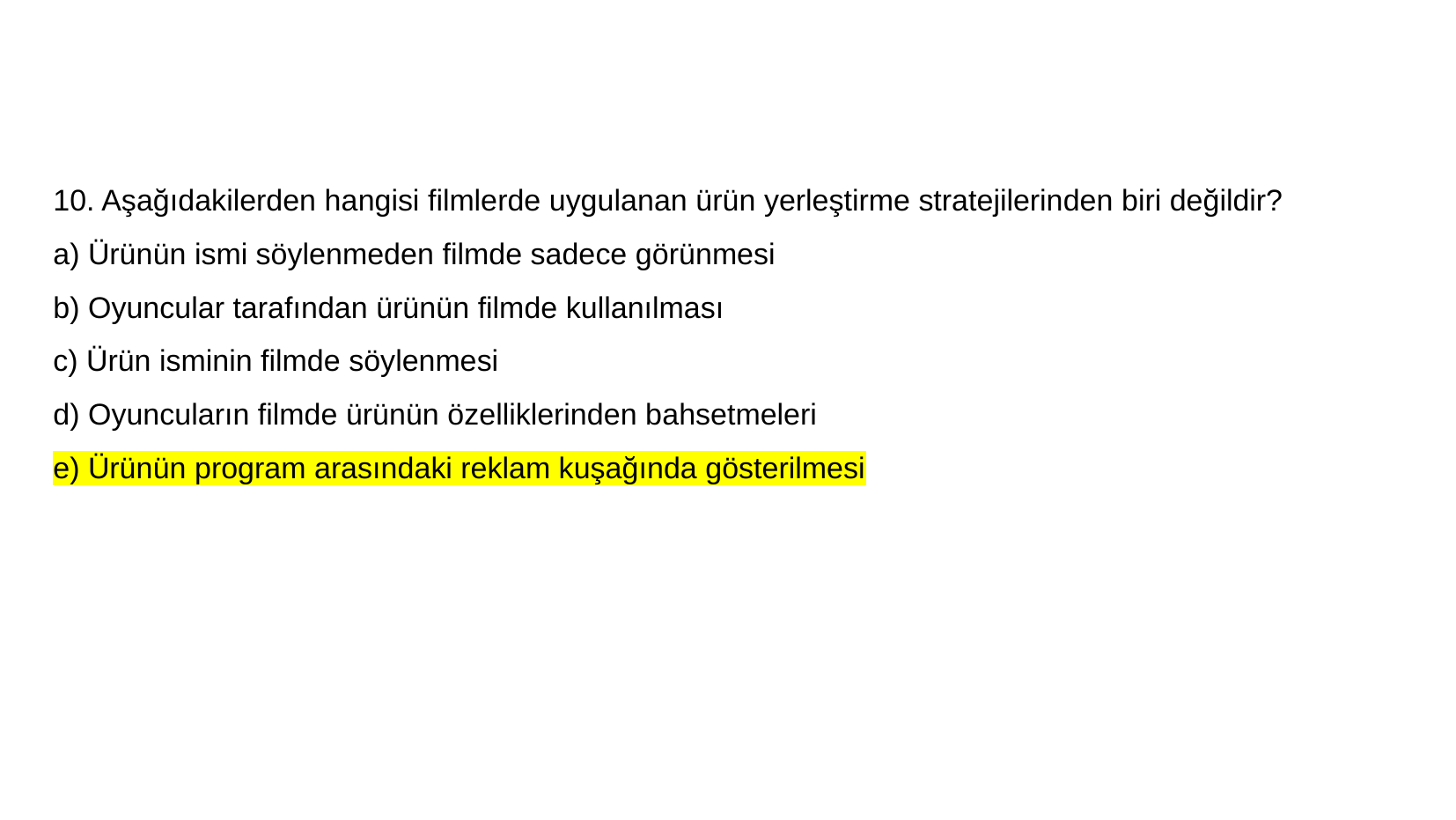

# 10. Aşağıdakilerden hangisi filmlerde uygulanan ürün yerleştirme stratejilerinden biri değildir?
a) Ürünün ismi söylenmeden filmde sadece görünmesi
b) Oyuncular tarafından ürünün filmde kullanılması
c) Ürün isminin filmde söylenmesi
d) Oyuncuların filmde ürünün özelliklerinden bahsetmeleri
e) Ürünün program arasındaki reklam kuşağında gösterilmesi